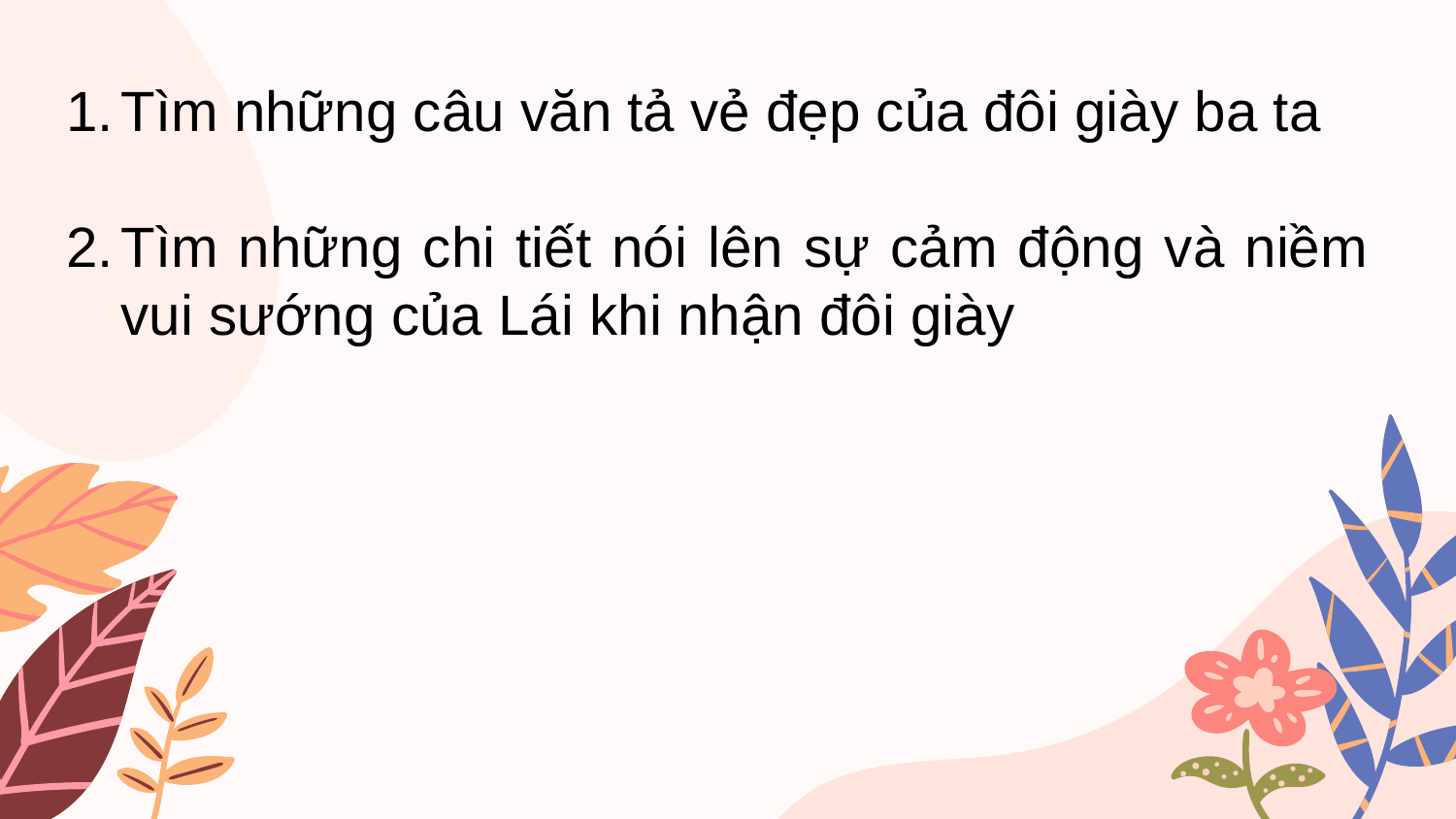

Tìm những câu văn tả vẻ đẹp của đôi giày ba ta

Tìm những chi tiết nói lên sự cảm động và niềm vui sướng của Lái khi nhận đôi giày